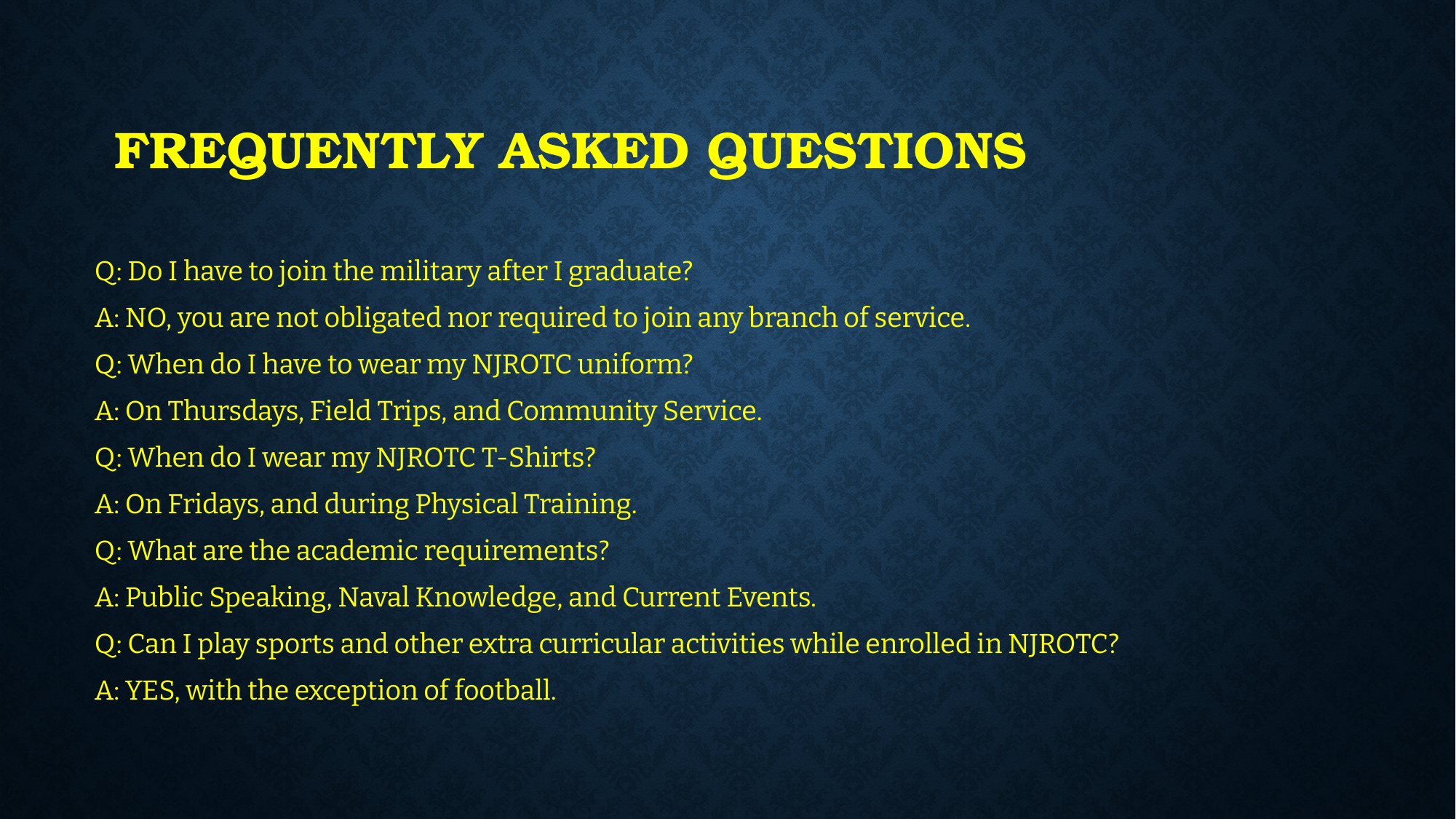

# Frequently asked questions
Q: Do I have to join the military after I graduate?
A: NO, you are not obligated nor required to join any branch of service.
Q: When do I have to wear my NJROTC uniform?
A: On Thursdays, Field Trips, and Community Service.
Q: When do I wear my NJROTC T-Shirts?
A: On Fridays, and during Physical Training.
Q: What are the academic requirements?
A: Public Speaking, Naval Knowledge, and Current Events.
Q: Can I play sports and other extra curricular activities while enrolled in NJROTC?
A: YES, with the exception of football.